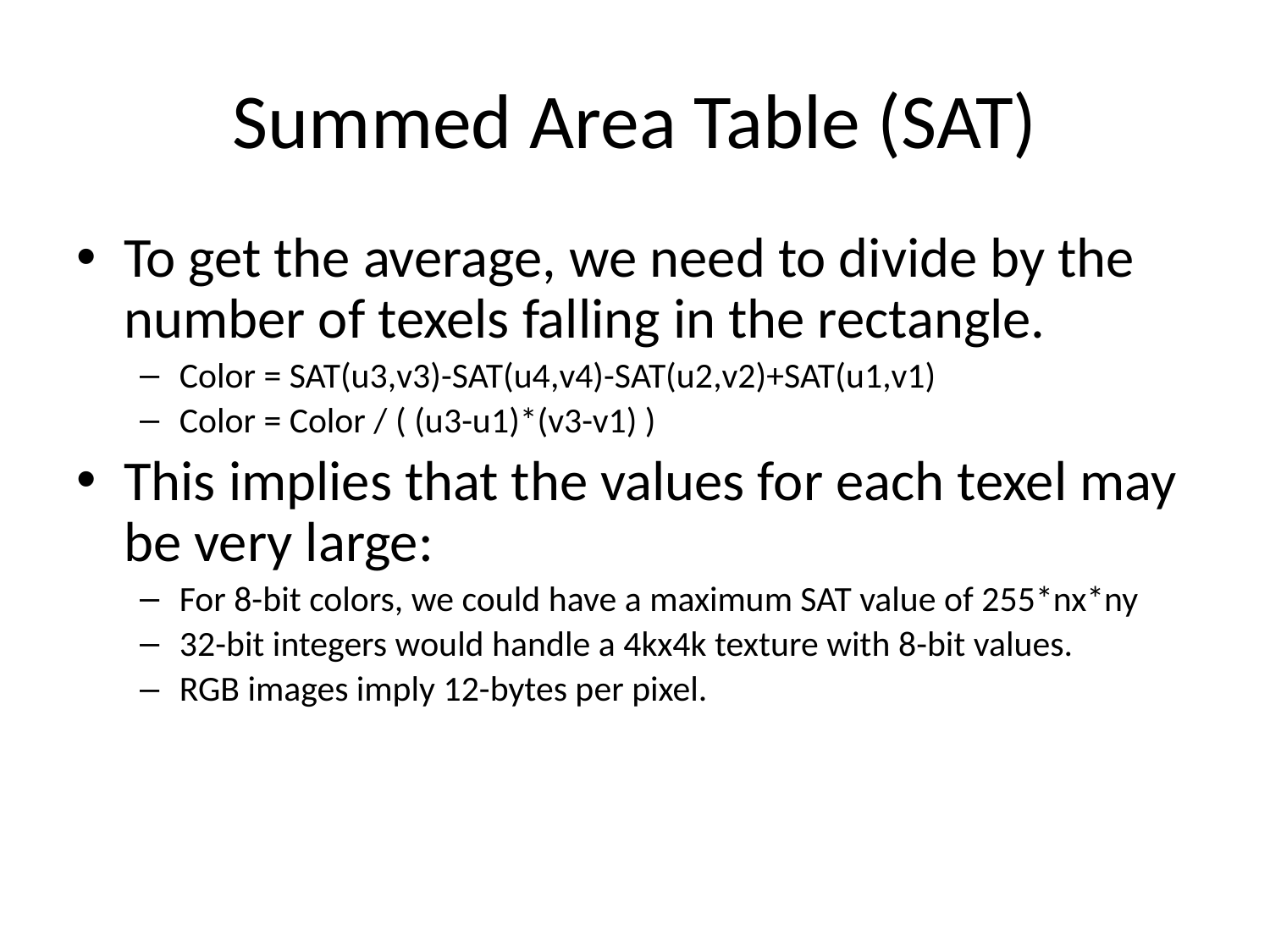

# Summed Area Table (SAT)
To get the average, we need to divide by the number of texels falling in the rectangle.
Color = SAT(u3,v3)-SAT(u4,v4)-SAT(u2,v2)+SAT(u1,v1)
Color = Color / ( (u3-u1)*(v3-v1) )
This implies that the values for each texel may be very large:
For 8-bit colors, we could have a maximum SAT value of 255*nx*ny
32-bit integers would handle a 4kx4k texture with 8-bit values.
RGB images imply 12-bytes per pixel.